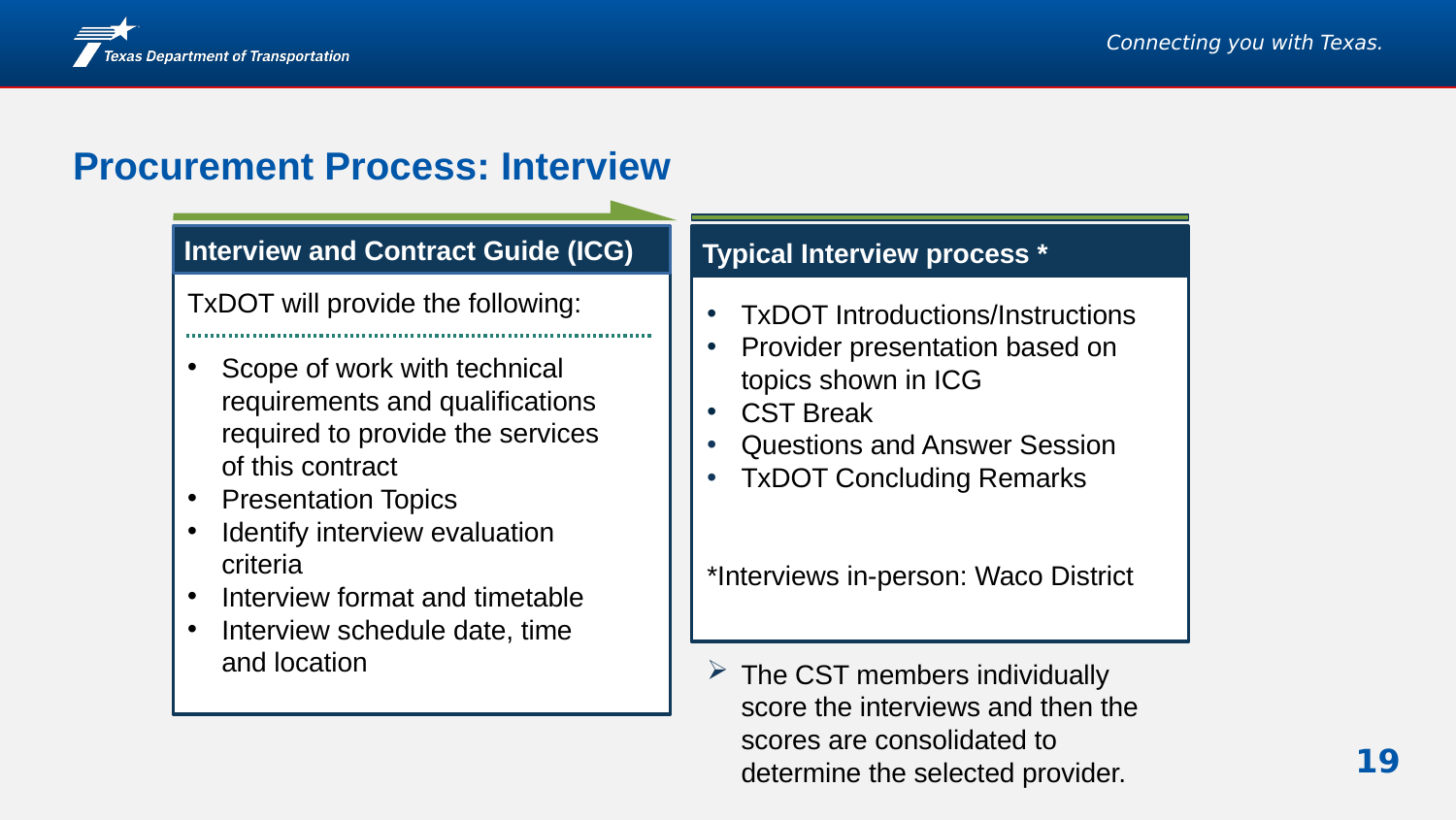

# Procurement Process: Interview

Interview and Contract Guide (ICG)

Typical Interview process *
TxDOT will provide the following:

Scope of work with technical requirements and qualifications required to provide the services of this contract
Presentation Topics
Identify interview evaluation criteria
Interview format and timetable
Interview schedule date, time and location
TxDOT Introductions/Instructions
Provider presentation based on topics shown in ICG
CST Break
Questions and Answer Session
TxDOT Concluding Remarks

*Interviews in-person: Waco District

The CST members individually score the interviews and then the scores are consolidated to determine the selected provider.